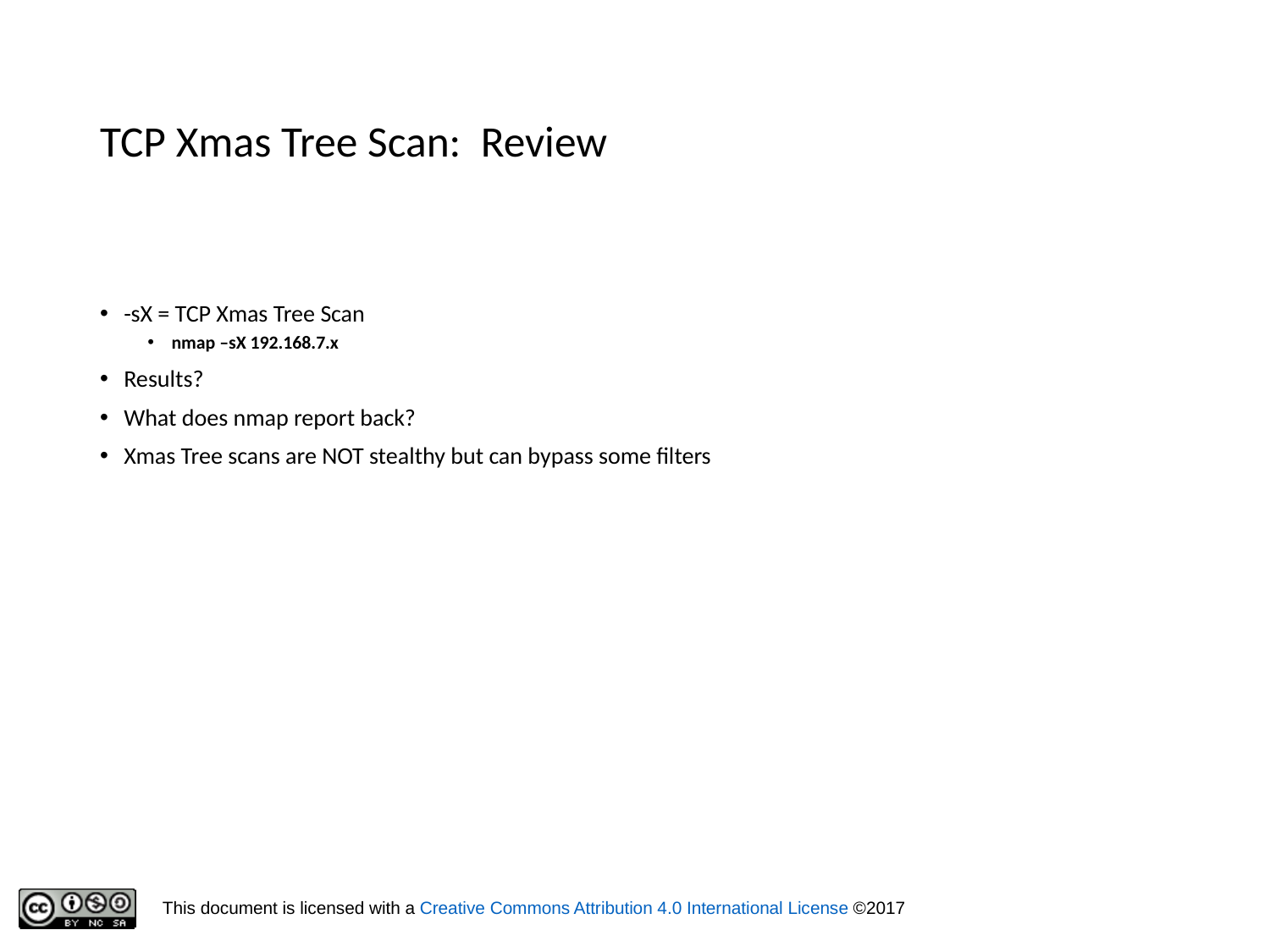

# TCP Xmas Tree Scan:  Review
-sX = TCP Xmas Tree Scan
nmap –sX 192.168.7.x
Results?
What does nmap report back?
Xmas Tree scans are NOT stealthy but can bypass some filters